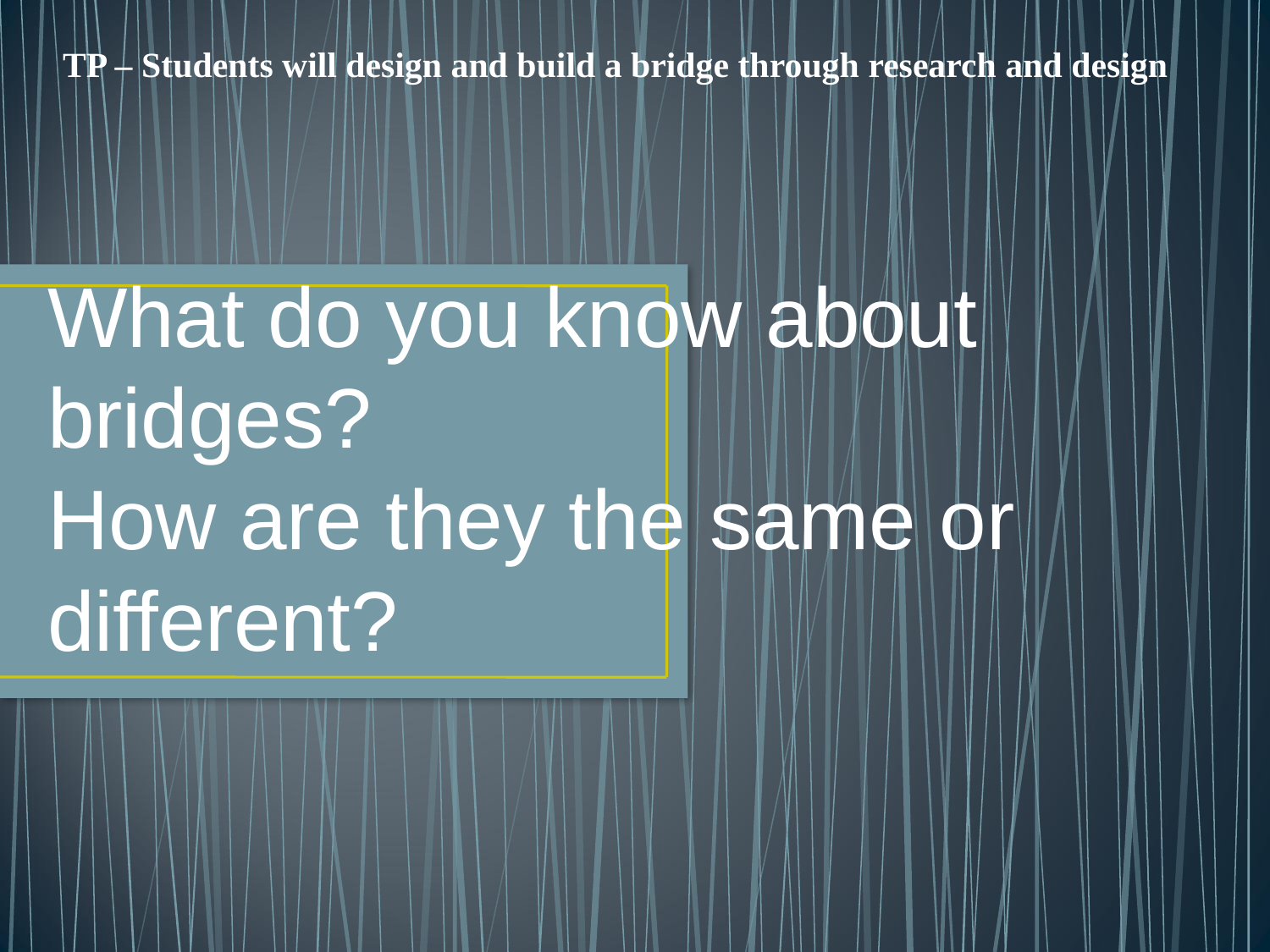

TP – Students will design and build a bridge through research and design
What do you know about bridges?
How are they the same or different?
#